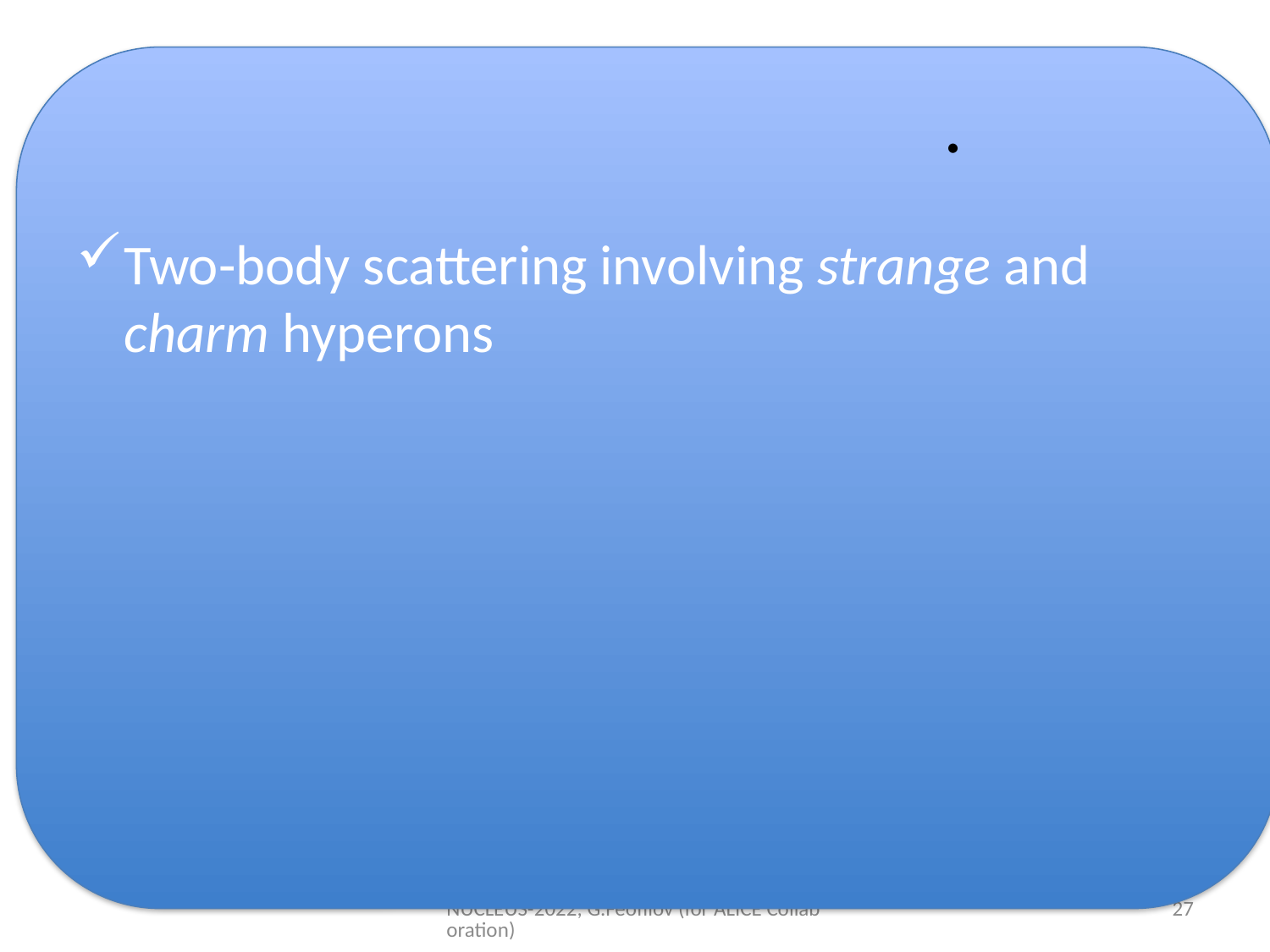

# .
Two-body scattering involving strange and charm hyperons

NUCLEUS-2022, G.Feofilov (for ALICE Collaboration)
27